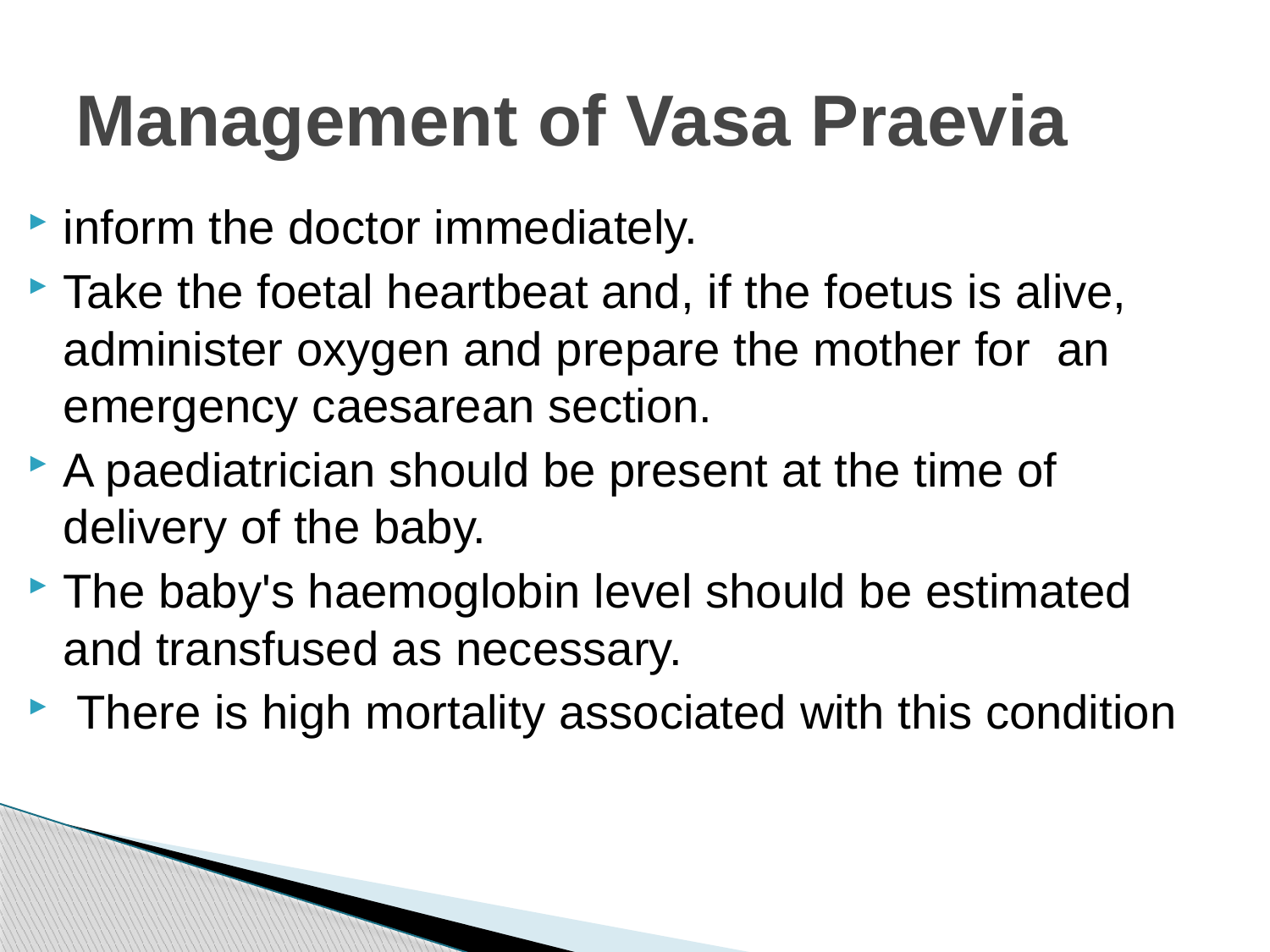

# Management of Vasa Praevia
inform the doctor immediately.
Take the foetal heartbeat and, if the foetus is alive, administer oxygen and prepare the mother for  an emergency caesarean section.
A paediatrician should be present at the time of delivery of the baby.
The baby's haemoglobin level should be estimated and transfused as necessary.
 There is high mortality associated with this condition